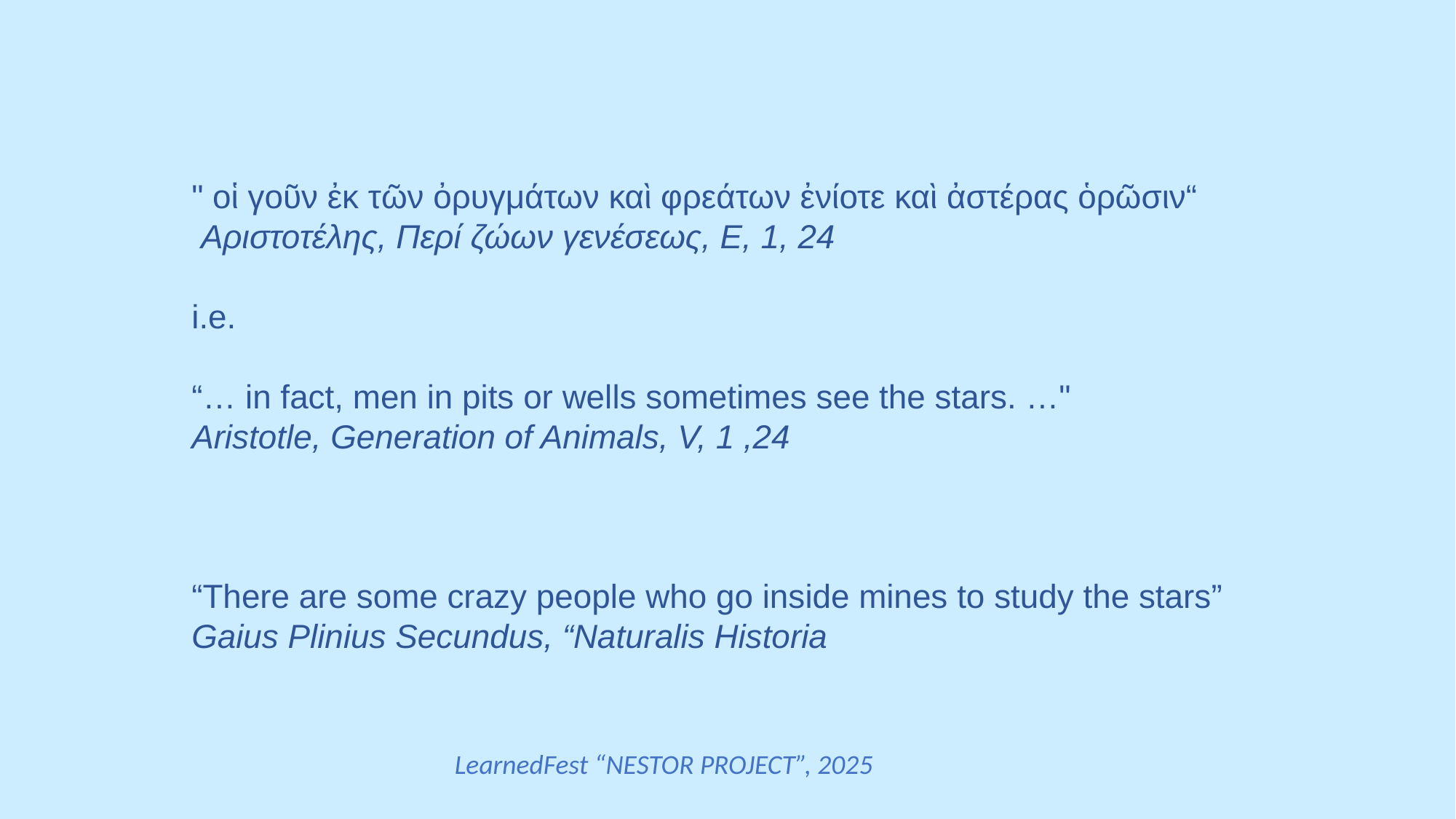

" οἱ γοῦν ἐκ τῶν ὀρυγμάτων καὶ φρεάτων ἐνίοτε καὶ ἀστέρας ὁρῶσιν“
 Αριστοτέλης, Περί ζώων γενέσεως, Ε, 1, 24

i.e.

“… in fact, men in pits or wells sometimes see the stars. …"
Aristotle, Generation of Animals, V, 1 ,24

“There are some crazy people who go inside mines to study the stars”
Gaius Plinius Secundus, “Naturalis Historia
LearnedFest “NESTOR PROJECT”, 2025